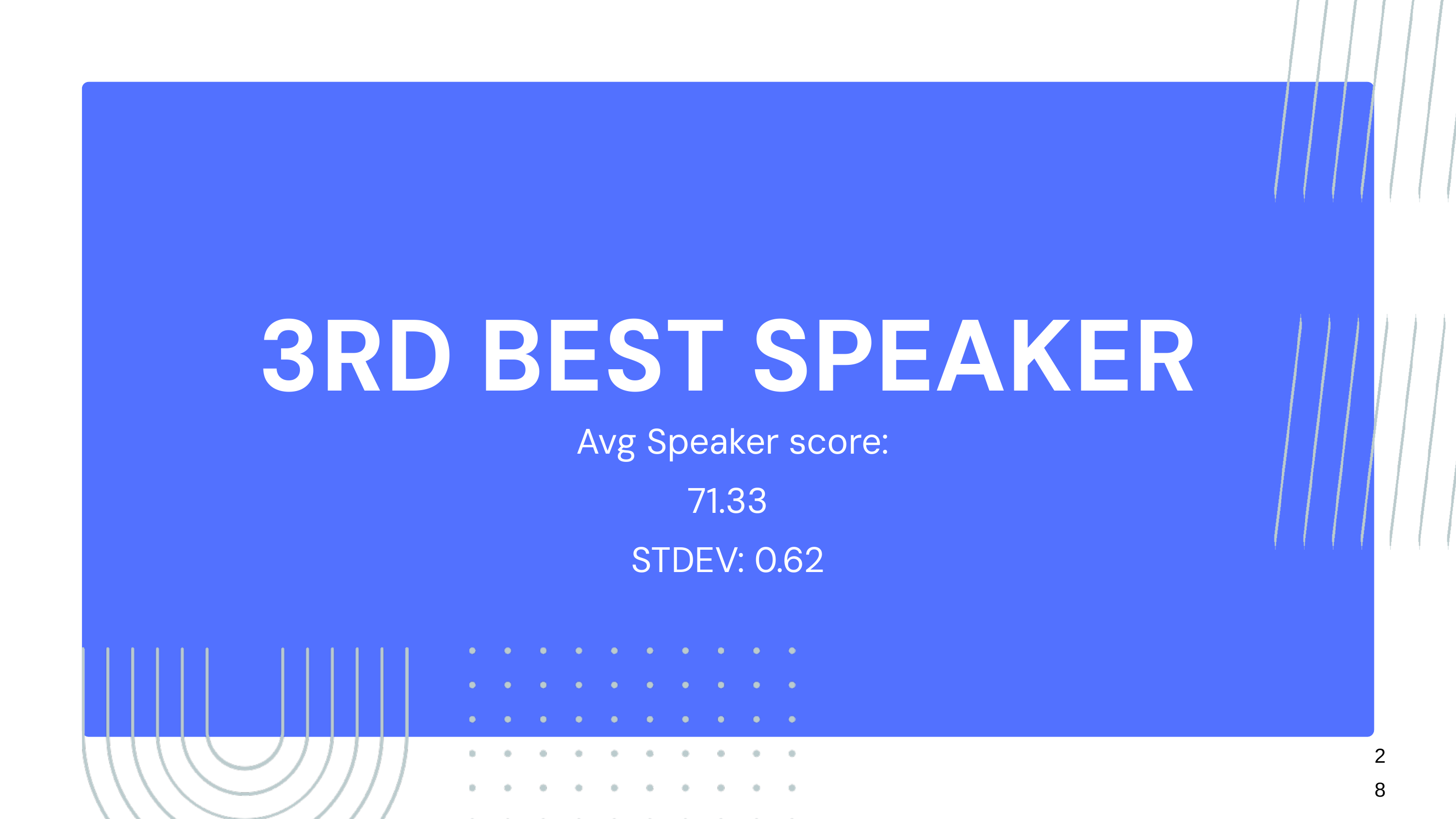

3RD BEST SPEAKER
 Avg Speaker score: 71.33
STDEV: 0.62

28